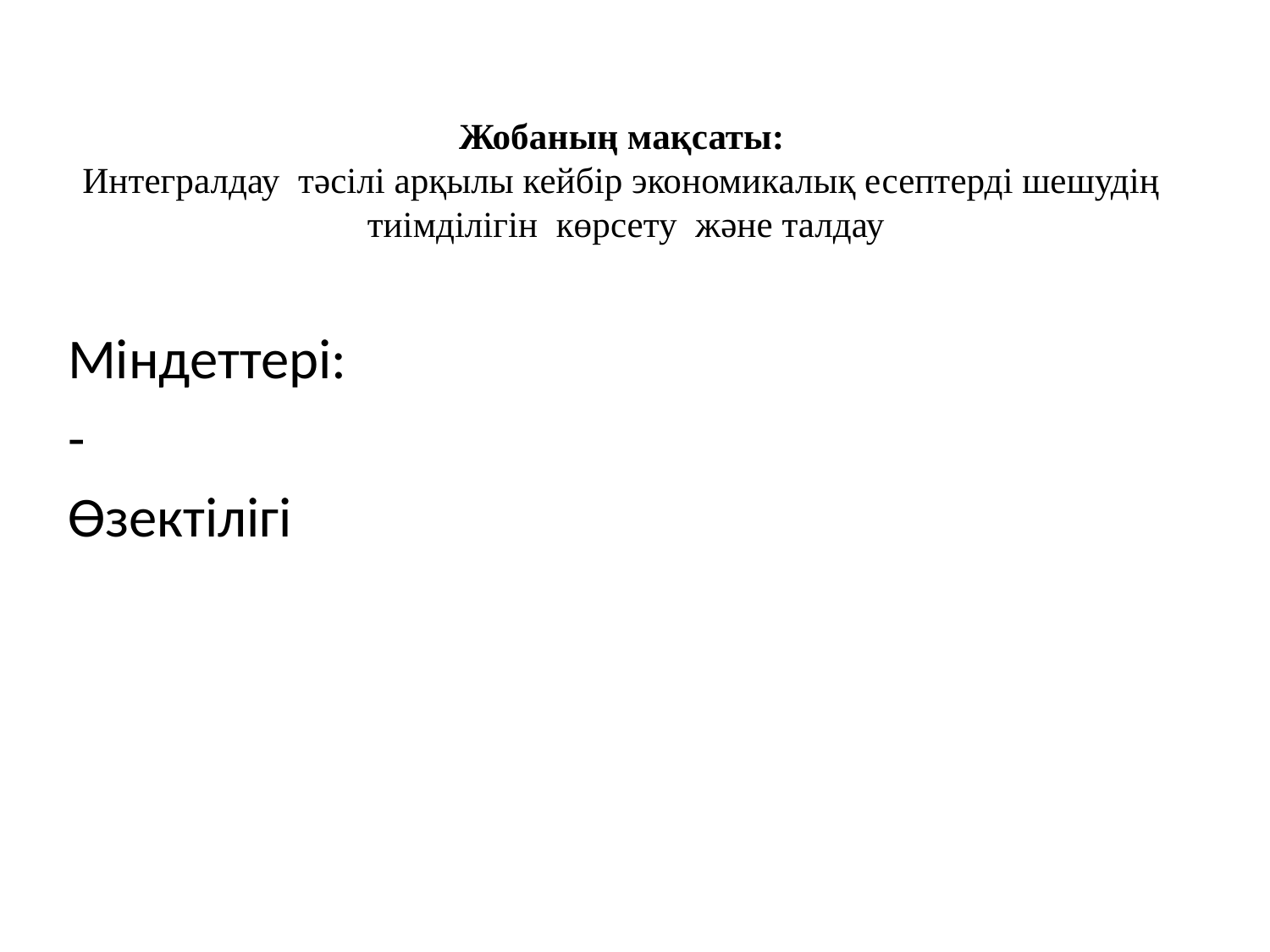

# Жобаның мақсаты: Интегралдау  тәсілі арқылы кейбір экономикалық есептерді шешудің  тиімділігін  көрсету  және талдау
Міндеттері:
-
Өзектілігі